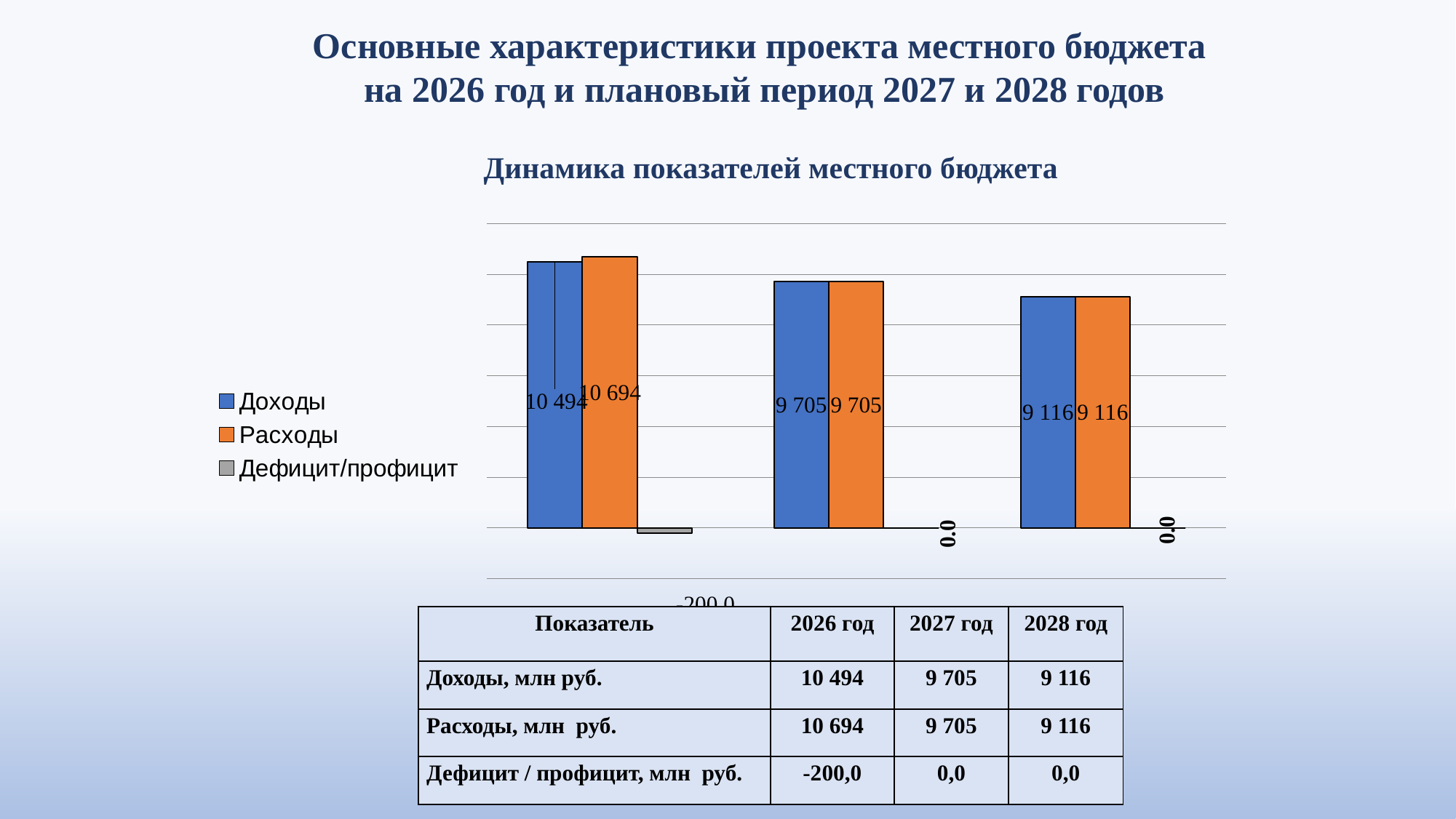

Основные характеристики проекта местного бюджета
на 2026 год и плановый период 2027 и 2028 годов
Динамика показателей местного бюджета

### Chart

| Category | Доходы | Расходы | Дефицит/профицит |
|---|---|---|---|
| 2025 год | 10494.0 | 10694.0 | -200.0 |
| 2026 год | 9705.0 | 9705.0 | 0.0 |
| 2027 год | 9116.0 | 9116.0 | 0.0 |
| Показатель | 2026 год | 2027 год | 2028 год |
| --- | --- | --- | --- |
| Доходы, млн руб. | 10 494 | 9 705 | 9 116 |
| Расходы, млн руб. | 10 694 | 9 705 | 9 116 |
| Дефицит / профицит, млн руб. | -200,0 | 0,0 | 0,0 |